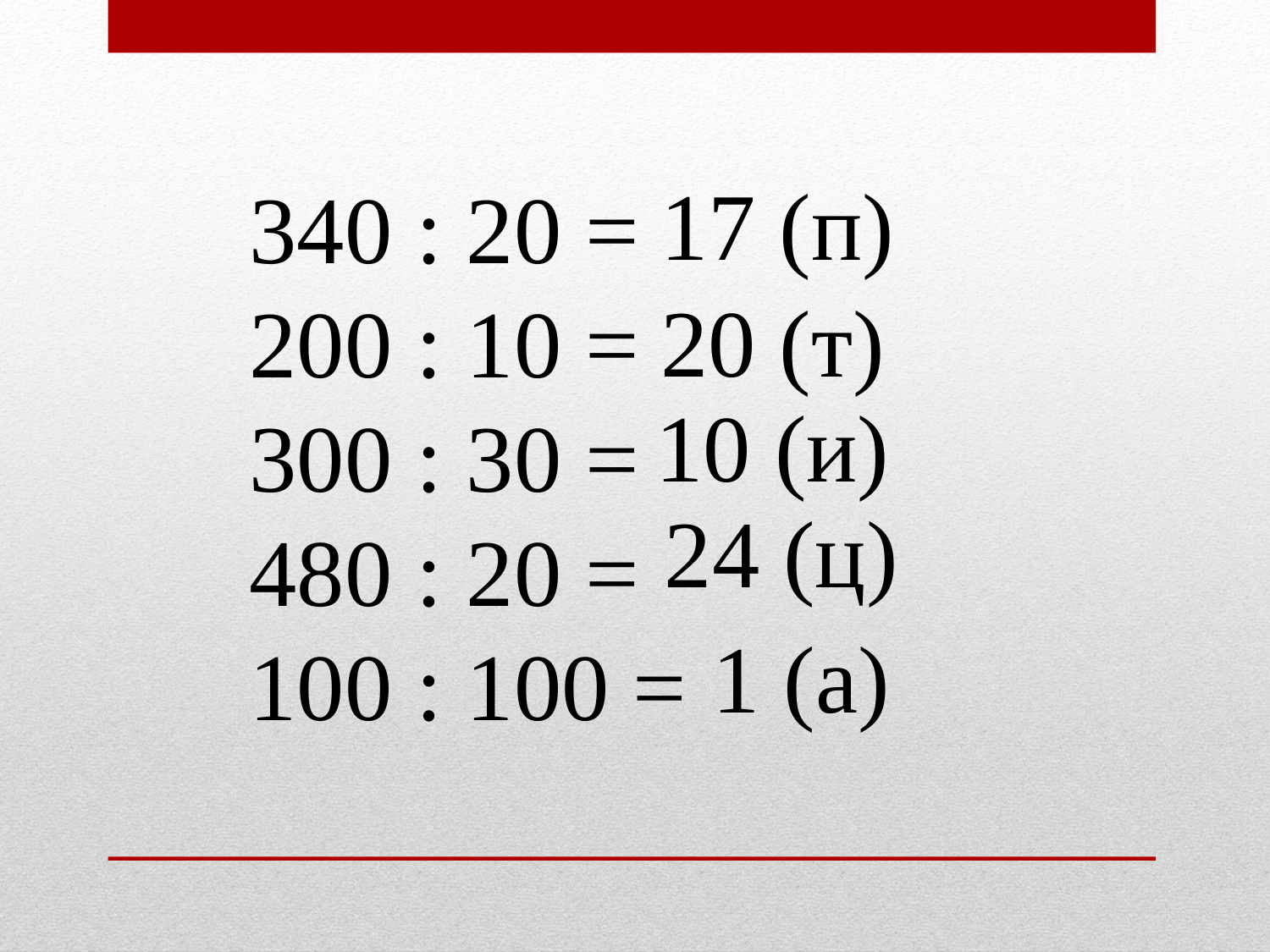

17 (п)
340 : 20 =
200 : 10 =
300 : 30 =
480 : 20 =
100 : 100 =
20 (т)
10 (и)
24 (ц)
1 (а)